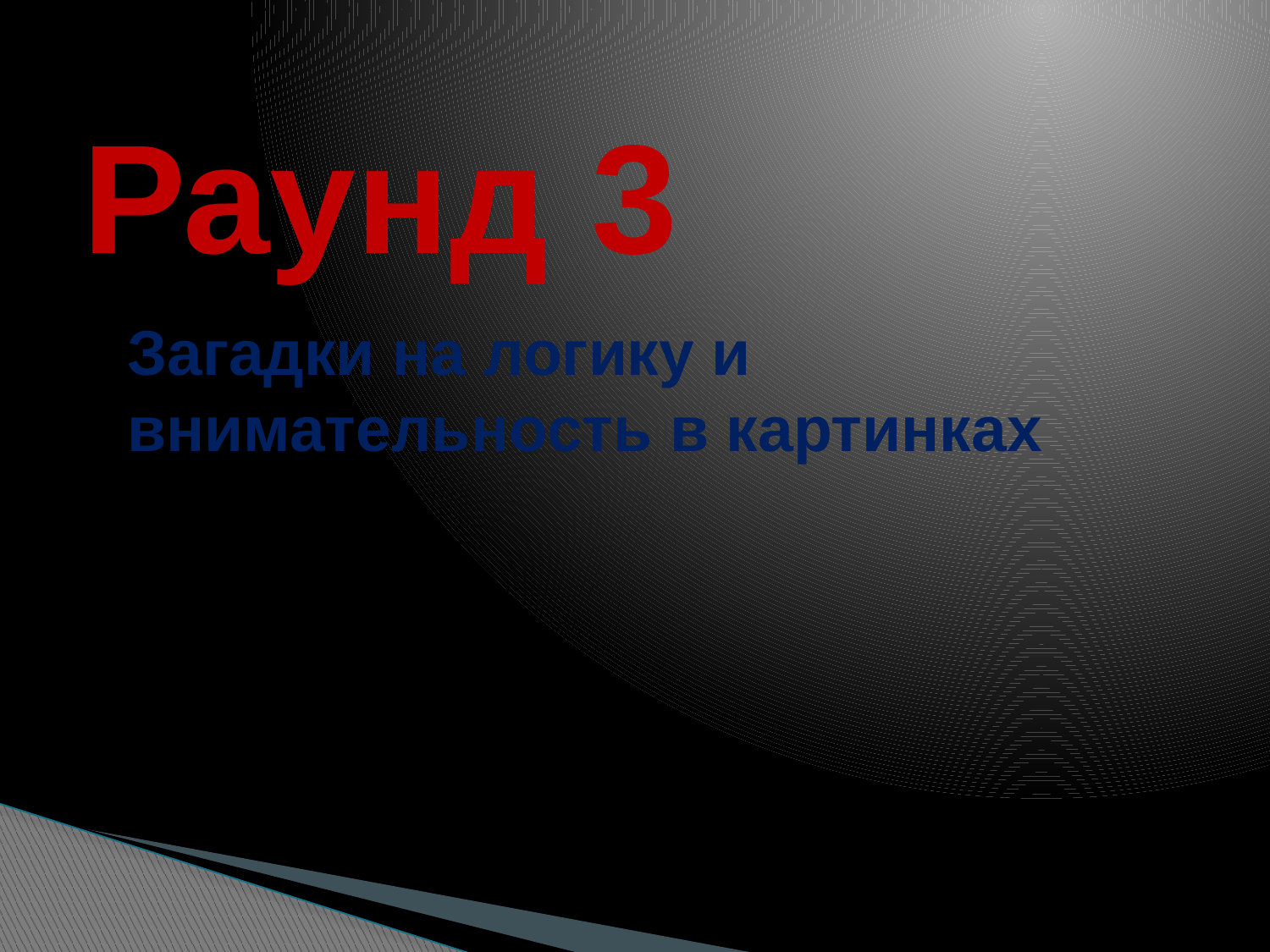

# Раунд 3
Загадки на логику и внимательность в картинках